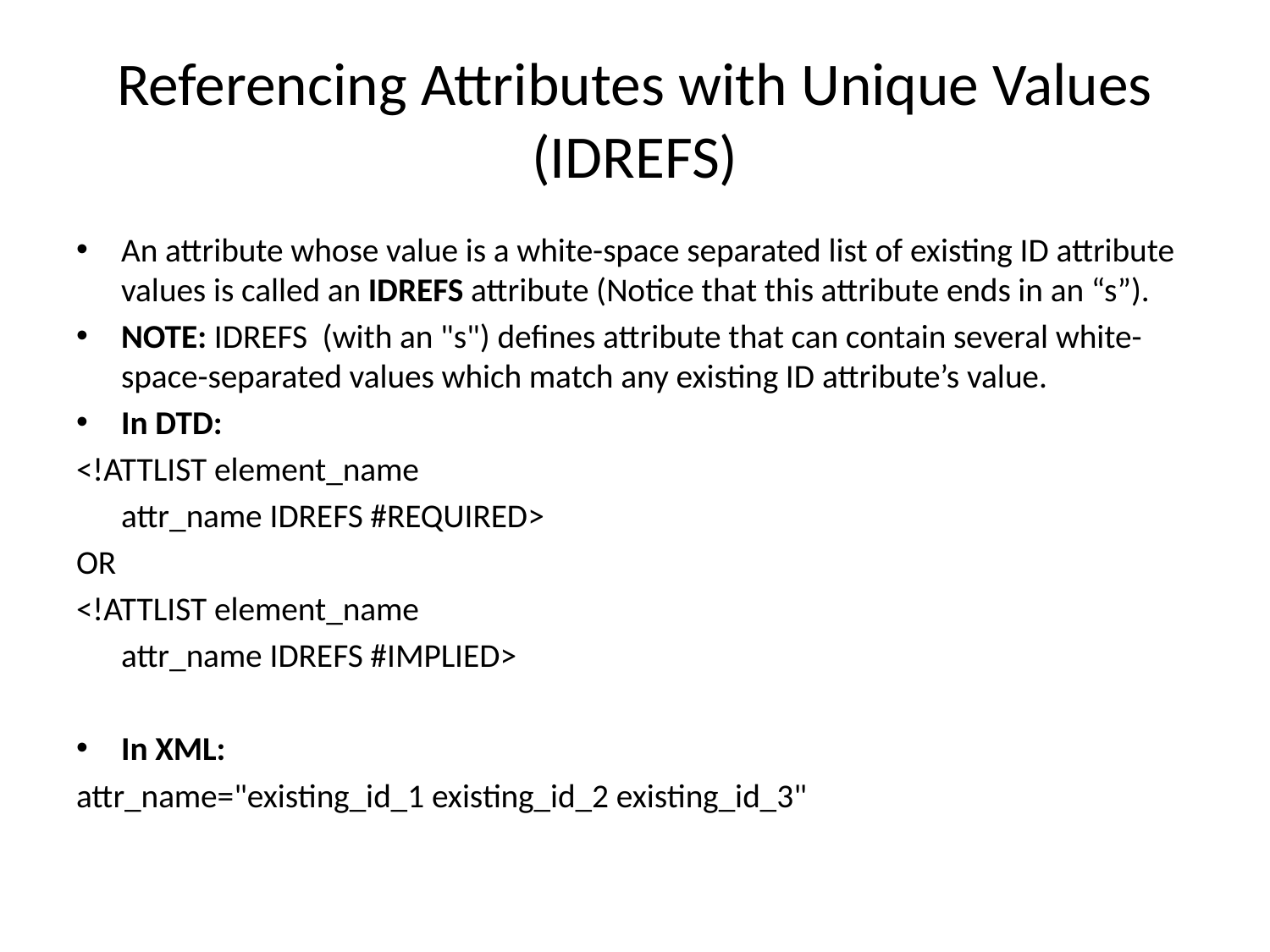

# Referencing Attributes with Unique Values (IDREFS)
An attribute whose value is a white-space separated list of existing ID attribute values is called an IDREFS attribute (Notice that this attribute ends in an “s”).
NOTE: IDREFS  (with an "s") defines attribute that can contain several white-space-separated values which match any existing ID attribute’s value.
In DTD:
<!ATTLIST element_name
	attr_name IDREFS #REQUIRED>
OR
<!ATTLIST element_name
	attr_name IDREFS #IMPLIED>

In XML:
attr_name="existing_id_1 existing_id_2 existing_id_3"